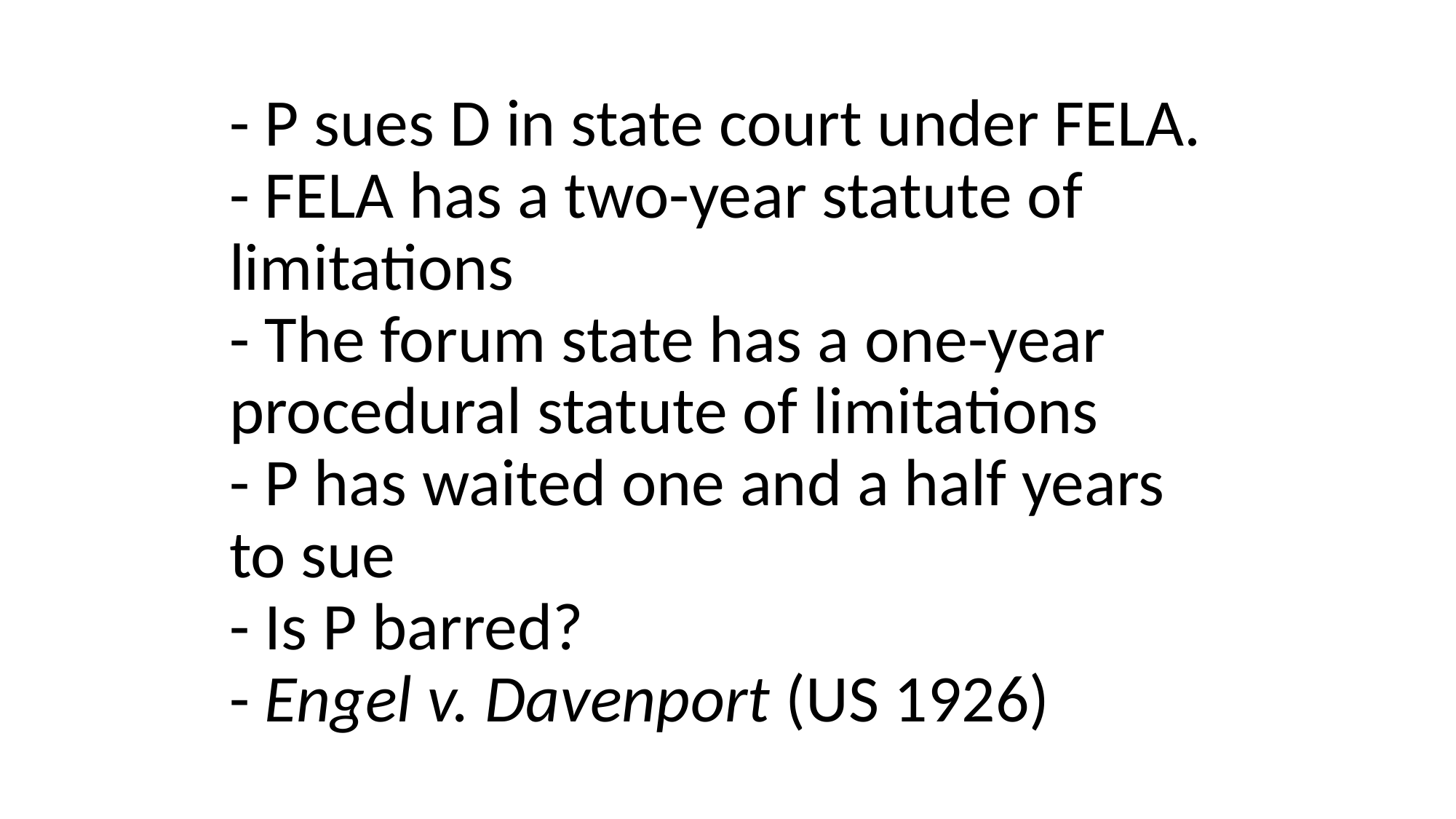

# - P sues D in state court under FELA. - FELA has a two-year statute of limitations - The forum state has a one-year procedural statute of limitations - P has waited one and a half years to sue - Is P barred? - Engel v. Davenport (US 1926)